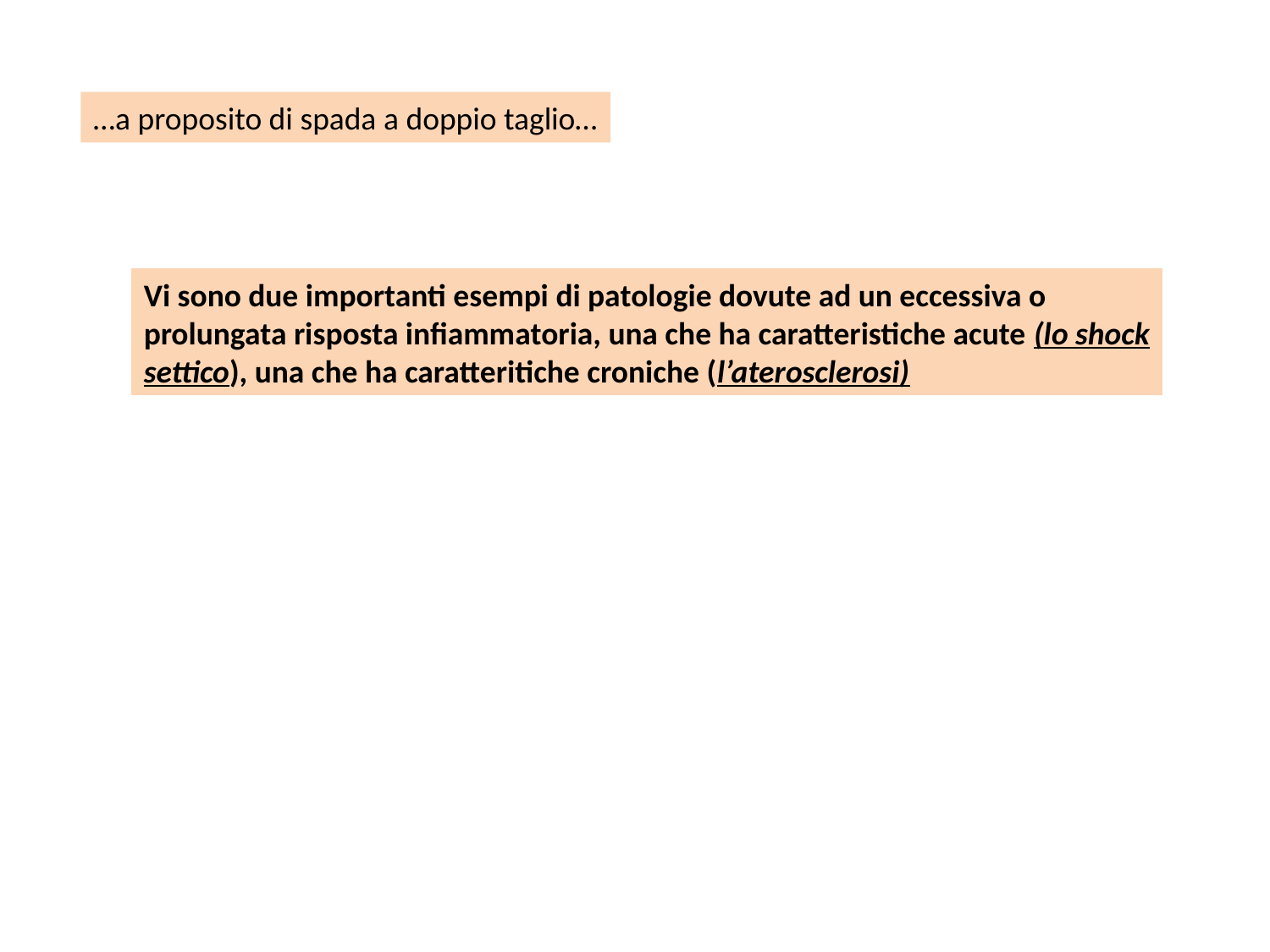

…a proposito di spada a doppio taglio…
Vi sono due importanti esempi di patologie dovute ad un eccessiva o
prolungata risposta infiammatoria, una che ha caratteristiche acute (lo shock
settico), una che ha caratteritiche croniche (l’aterosclerosi)